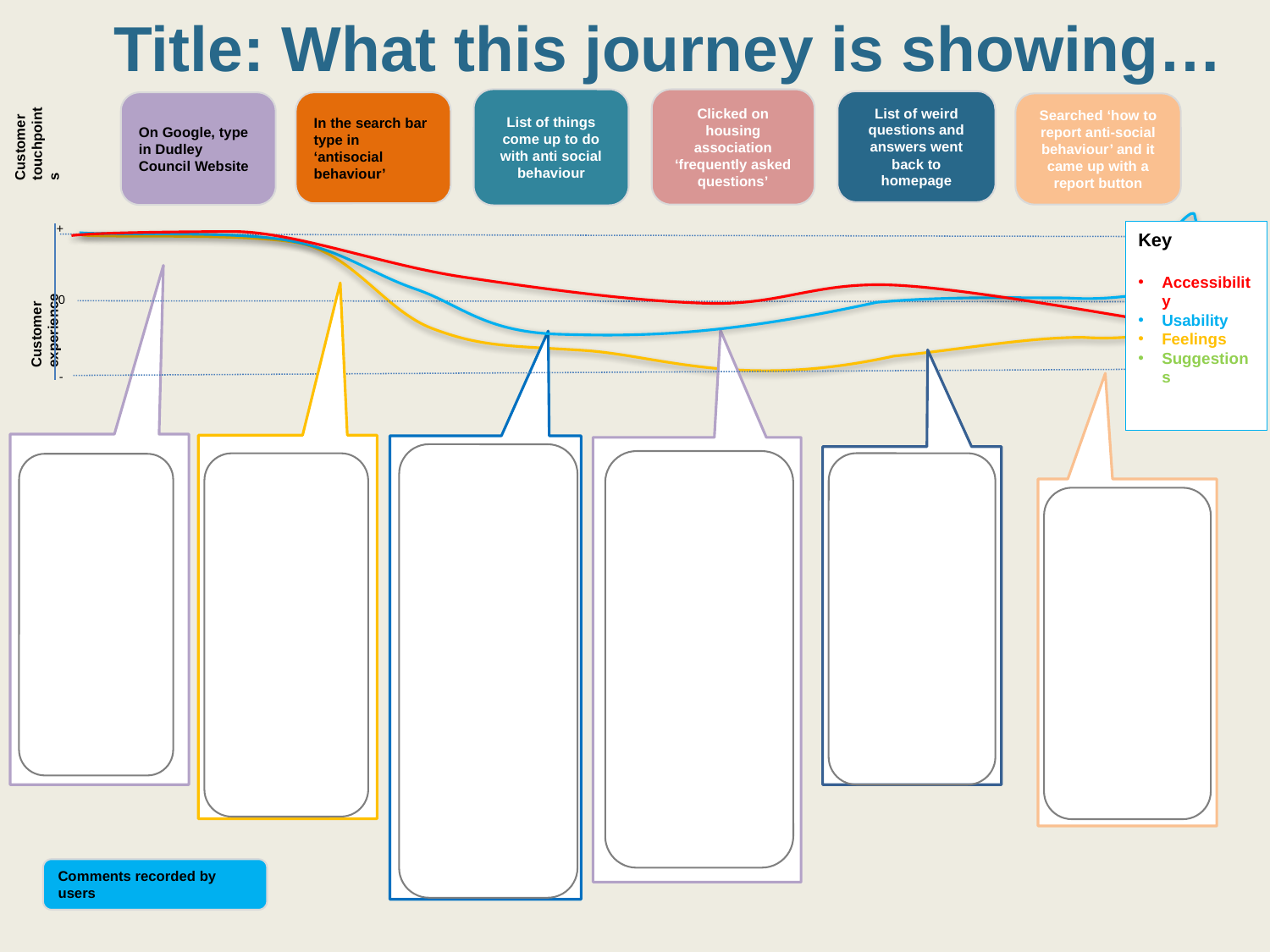

# Title: What this journey is showing…
List of things come up to do with anti social behaviour
Clicked on housing association ‘frequently asked questions’
List of weird questions and answers went back to homepage
In the search bar type in ‘antisocial behaviour’
On Google, type in Dudley Council Website
Searched ‘how to report anti-social behaviour’ and it came up with a report button
Customer touchpoints

+
Key

Accessibility
Usability
Feelings
Suggestions

0
Customer experience
-

Comments recorded by users